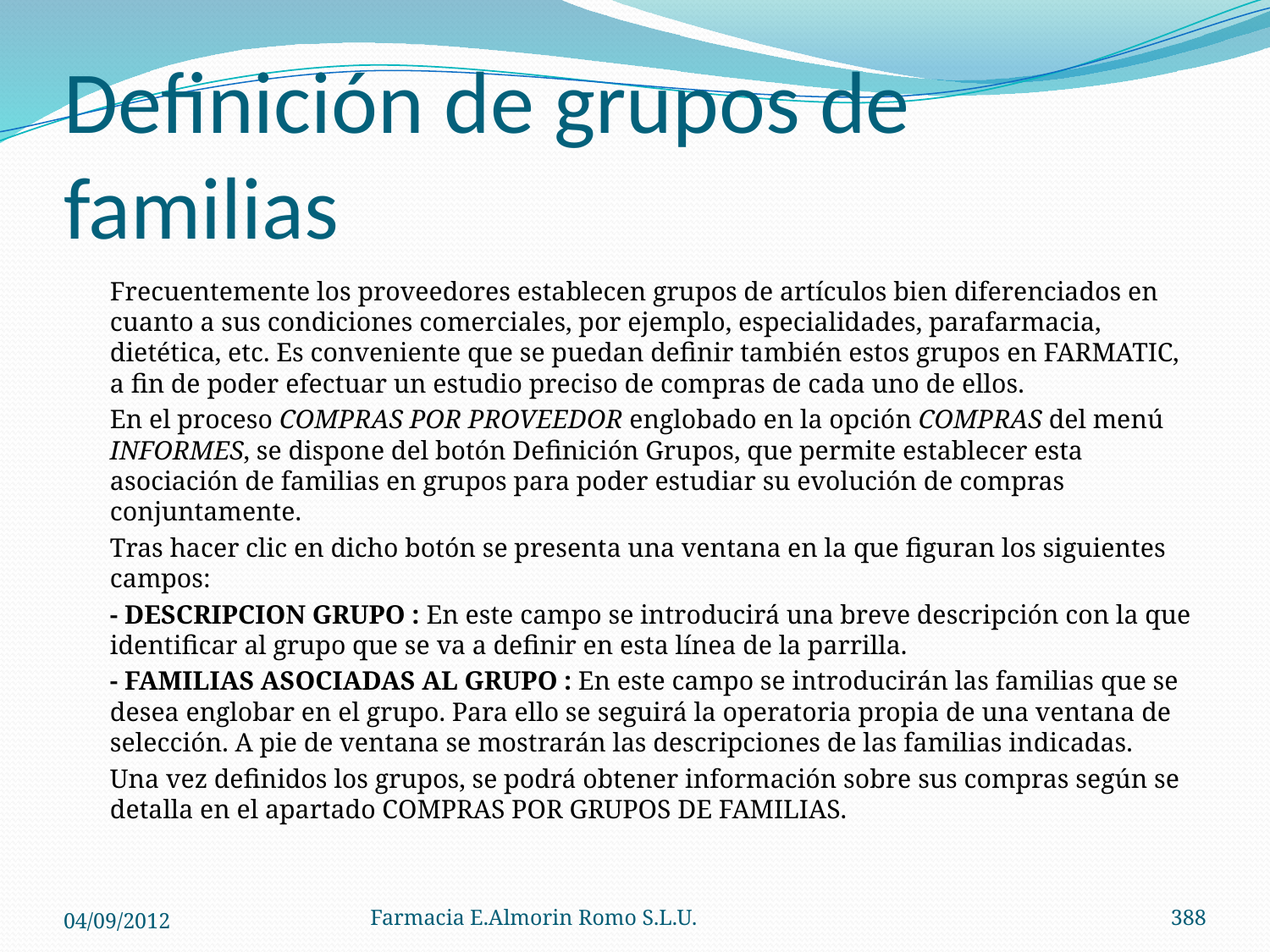

# Definición de grupos de familias
	Frecuentemente los proveedores establecen grupos de artículos bien diferenciados en cuanto a sus condiciones comerciales, por ejemplo, especialidades, parafarmacia, dietética, etc. Es conveniente que se puedan definir también estos grupos en FARMATIC, a fin de poder efectuar un estudio preciso de compras de cada uno de ellos.
	En el proceso COMPRAS POR PROVEEDOR englobado en la opción COMPRAS del menú INFORMES, se dispone del botón Definición Grupos, que permite establecer esta asociación de familias en grupos para poder estudiar su evolución de compras conjuntamente.
	Tras hacer clic en dicho botón se presenta una ventana en la que figuran los siguientes campos:
	- DESCRIPCION GRUPO : En este campo se introducirá una breve descripción con la que identificar al grupo que se va a definir en esta línea de la parrilla.
	- FAMILIAS ASOCIADAS AL GRUPO : En este campo se introducirán las familias que se desea englobar en el grupo. Para ello se seguirá la operatoria propia de una ventana de selección. A pie de ventana se mostrarán las descripciones de las familias indicadas.
	Una vez definidos los grupos, se podrá obtener información sobre sus compras según se detalla en el apartado COMPRAS POR GRUPOS DE FAMILIAS.

04/09/2012
Farmacia E.Almorin Romo S.L.U.
388